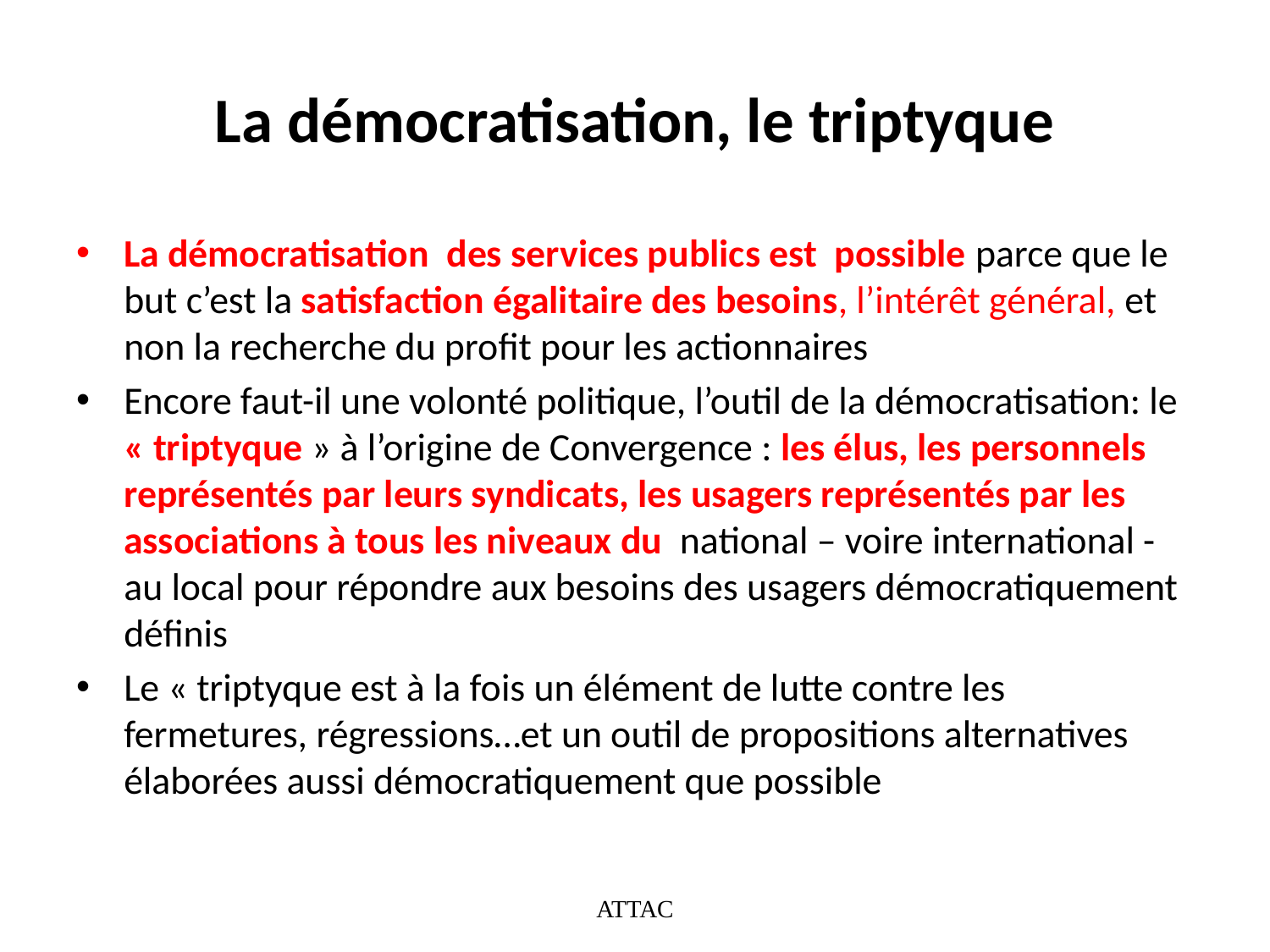

# La démocratisation, le triptyque
La démocratisation  des services publics est  possible parce que le but c’est la satisfaction égalitaire des besoins, l’intérêt général, et non la recherche du profit pour les actionnaires
Encore faut-il une volonté politique, l’outil de la démocratisation: le « triptyque » à l’origine de Convergence : les élus, les personnels représentés par leurs syndicats, les usagers représentés par les associations à tous les niveaux du  national – voire international - au local pour répondre aux besoins des usagers démocratiquement définis
Le « triptyque est à la fois un élément de lutte contre les fermetures, régressions…et un outil de propositions alternatives élaborées aussi démocratiquement que possible

ATTAC